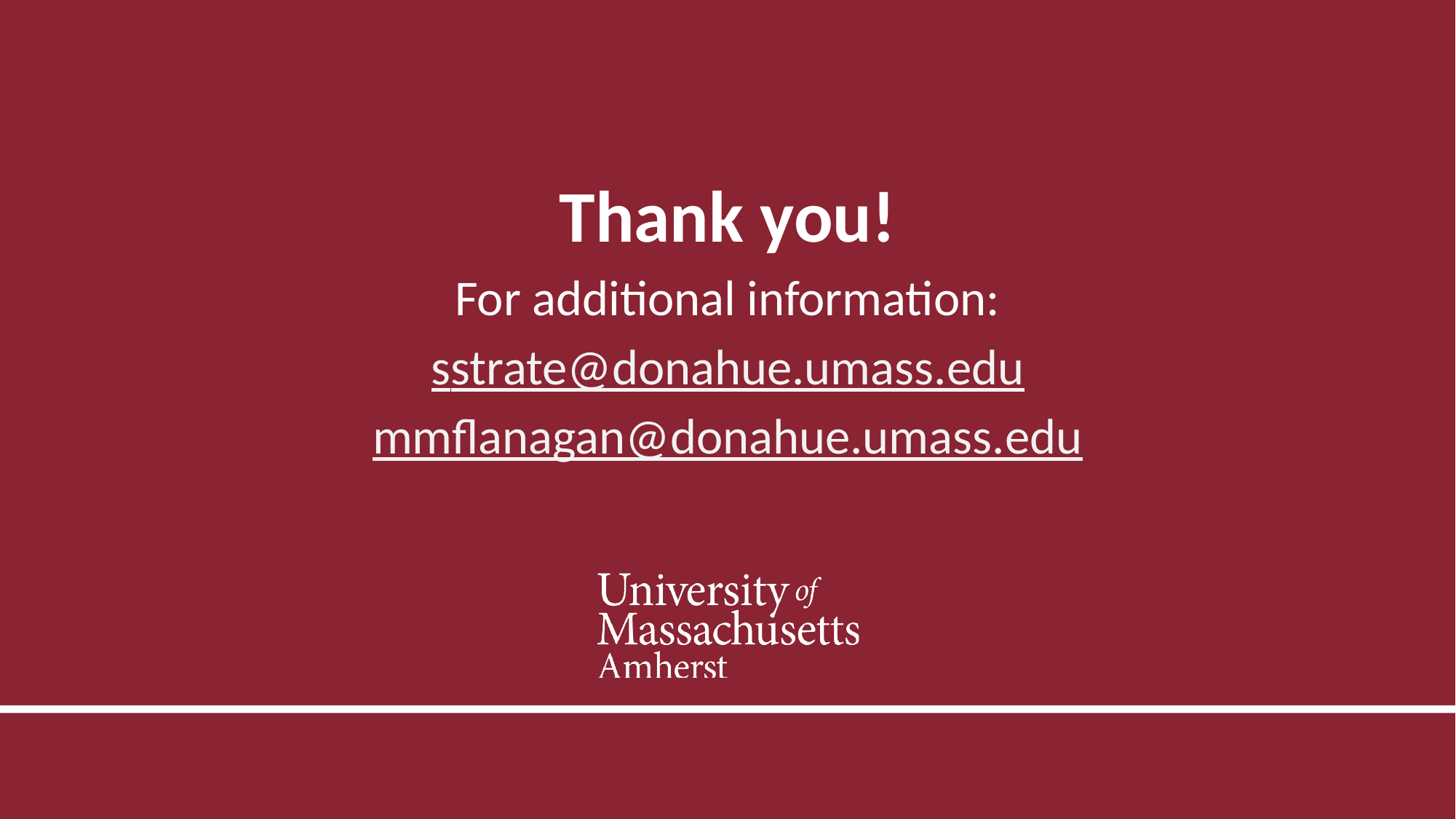

Thank you!
For additional information:
sstrate@donahue.umass.edu
mmflanagan@donahue.umass.edu